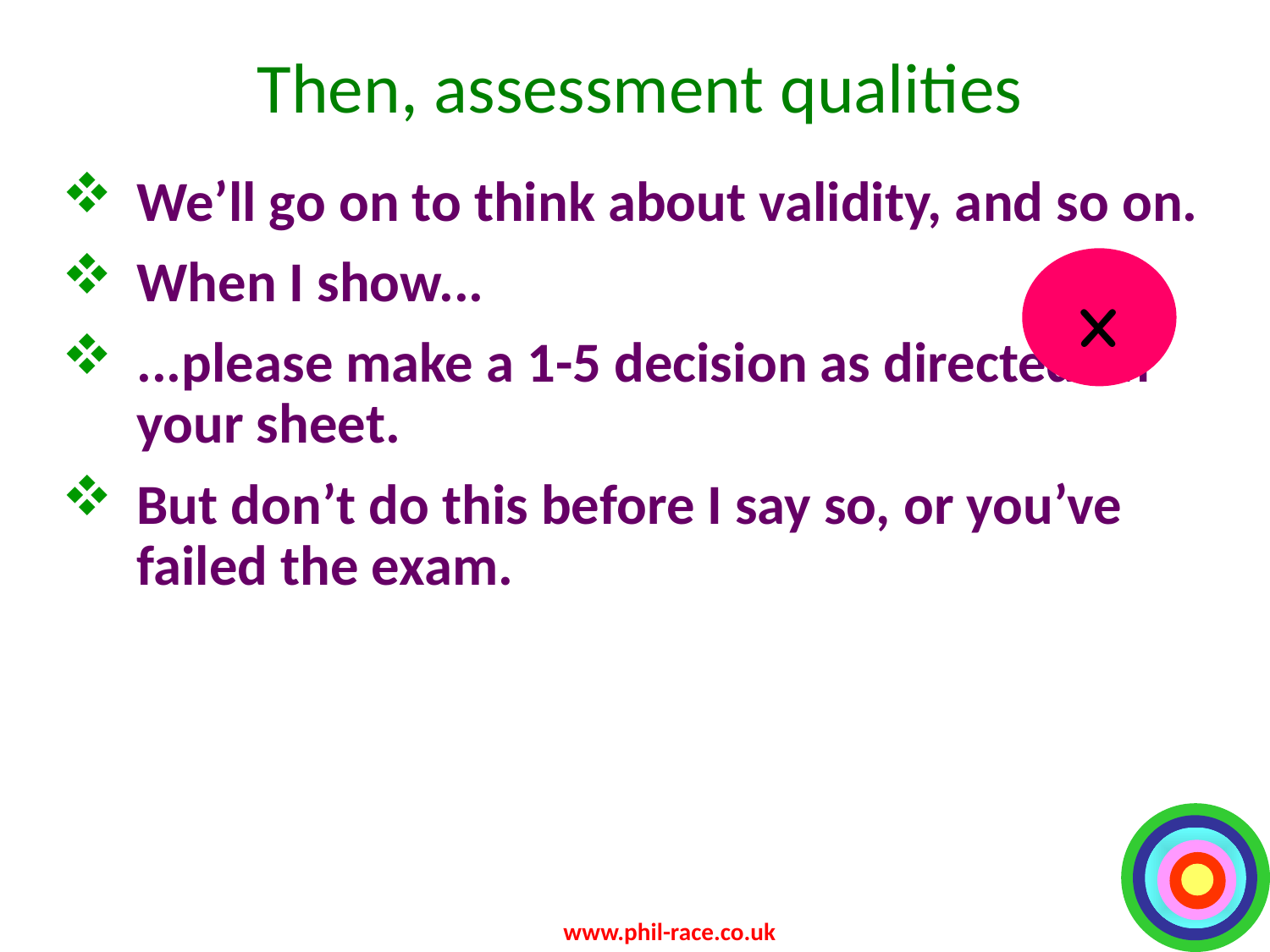

# Then, assessment qualities
We’ll go on to think about validity, and so on.
When I show...
...please make a 1-5 decision as directed on your sheet.
But don’t do this before I say so, or you’ve failed the exam.

 x